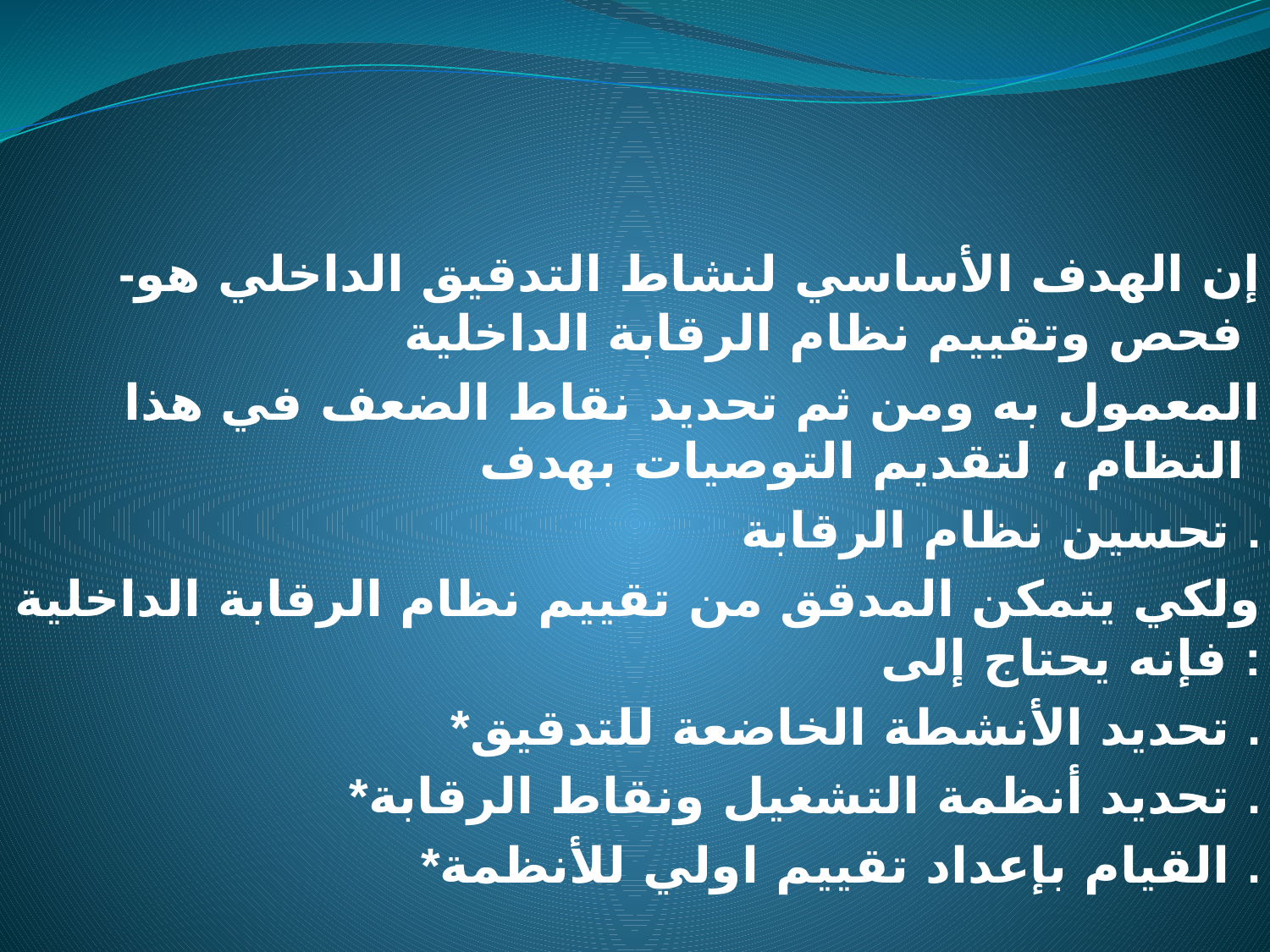

#
-إن الهدف الأساسي لنشاط التدقيق الداخلي هو فحص وتقييم نظام الرقابة الداخلية
المعمول به ومن ثم تحديد نقاط الضعف في هذا النظام ، لتقديم التوصيات بهدف
تحسين نظام الرقابة .
ولكي يتمكن المدقق من تقييم نظام الرقابة الداخلية فإنه يحتاج إلى :
*تحديد الأنشطة الخاضعة للتدقيق .
*تحديد أنظمة التشغيل ونقاط الرقابة .
*القيام بإعداد تقييم اولي للأنظمة .